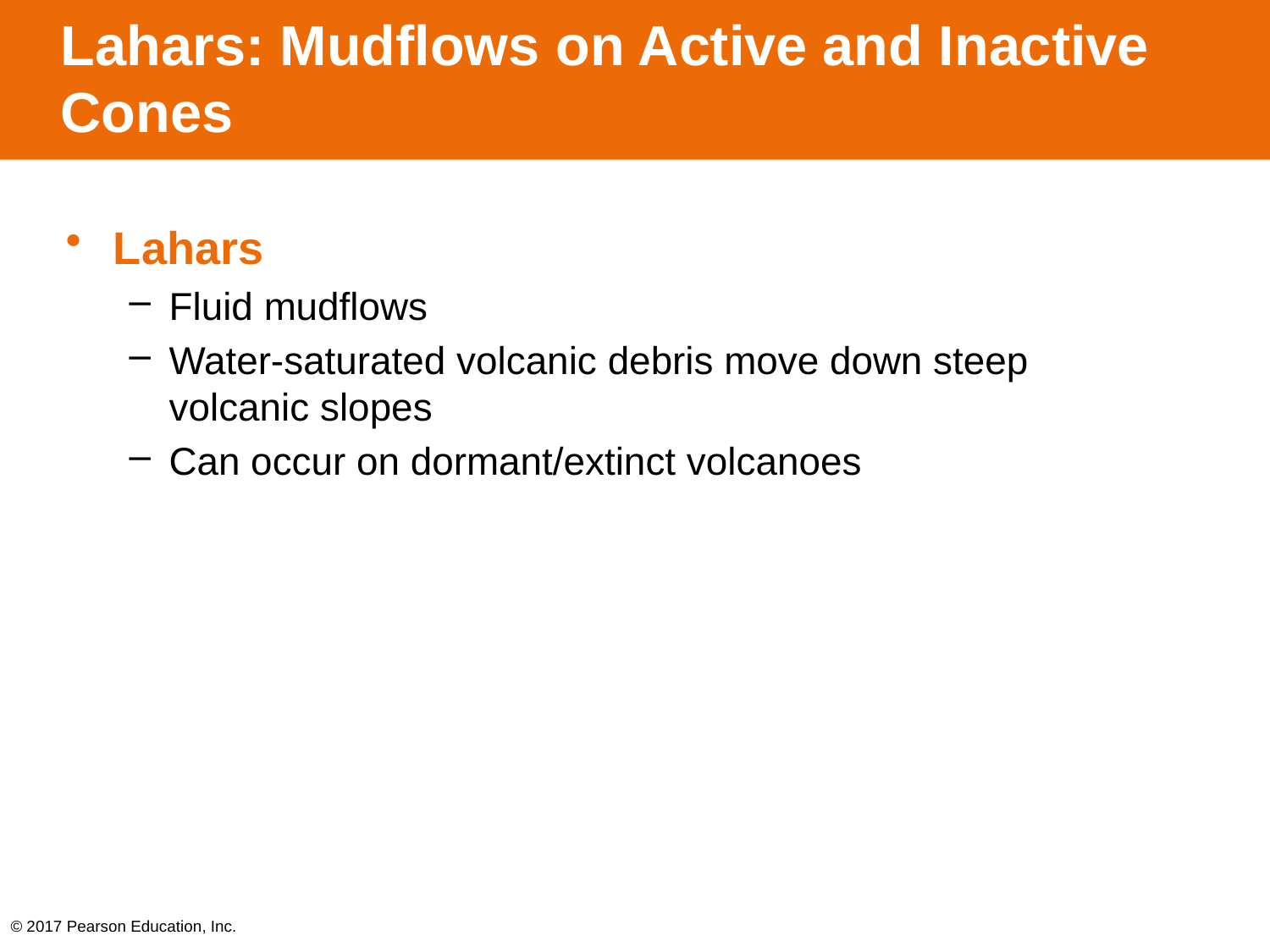

# Lahars: Mudflows on Active and Inactive Cones
Lahars
Fluid mudflows
Water-saturated volcanic debris move down steep volcanic slopes
Can occur on dormant/extinct volcanoes